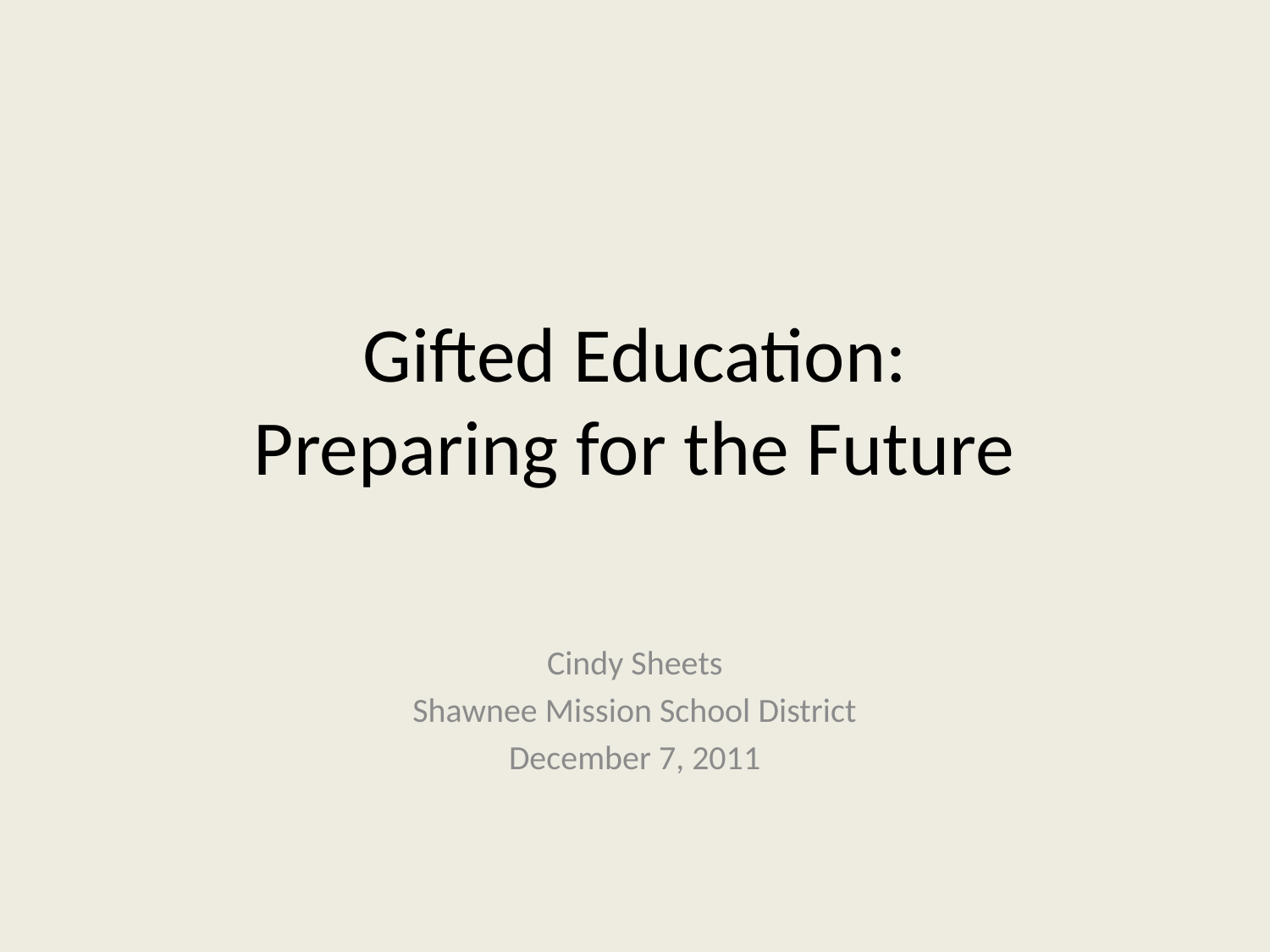

# Gifted Education: Preparing for the Future
Cindy Sheets
Shawnee Mission School District
December 7, 2011